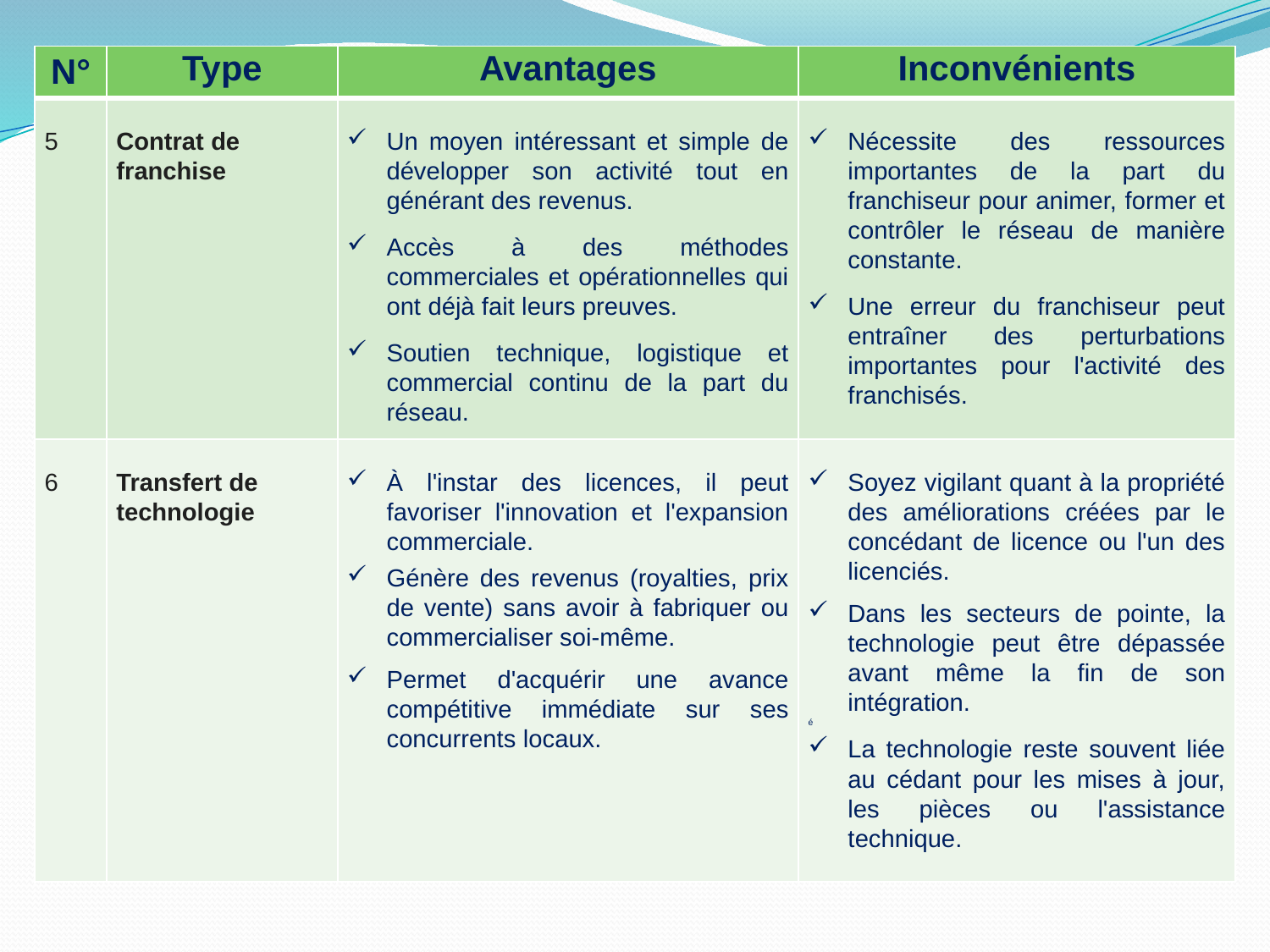

| N° | Type | Avantages | Inconvénients |
| --- | --- | --- | --- |
| 5 | Contrat de franchise | Un moyen intéressant et simple de développer son activité tout en générant des revenus. Accès à des méthodes commerciales et opérationnelles qui ont déjà fait leurs preuves. Soutien technique, logistique et commercial continu de la part du réseau. | Nécessite des ressources importantes de la part du franchiseur pour animer, former et contrôler le réseau de manière constante. Une erreur du franchiseur peut entraîner des perturbations importantes pour l'activité des franchisés. |
| 6 | Transfert de technologie | À l'instar des licences, il peut favoriser l'innovation et l'expansion commerciale. Génère des revenus (royalties, prix de vente) sans avoir à fabriquer ou commercialiser soi-même. Permet d'acquérir une avance compétitive immédiate sur ses concurrents locaux. | Soyez vigilant quant à la propriété des améliorations créées par le concédant de licence ou l'un des licenciés. Dans les secteurs de pointe, la technologie peut être dépassée avant même la fin de son intégration. é La technologie reste souvent liée au cédant pour les mises à jour, les pièces ou l'assistance technique. |